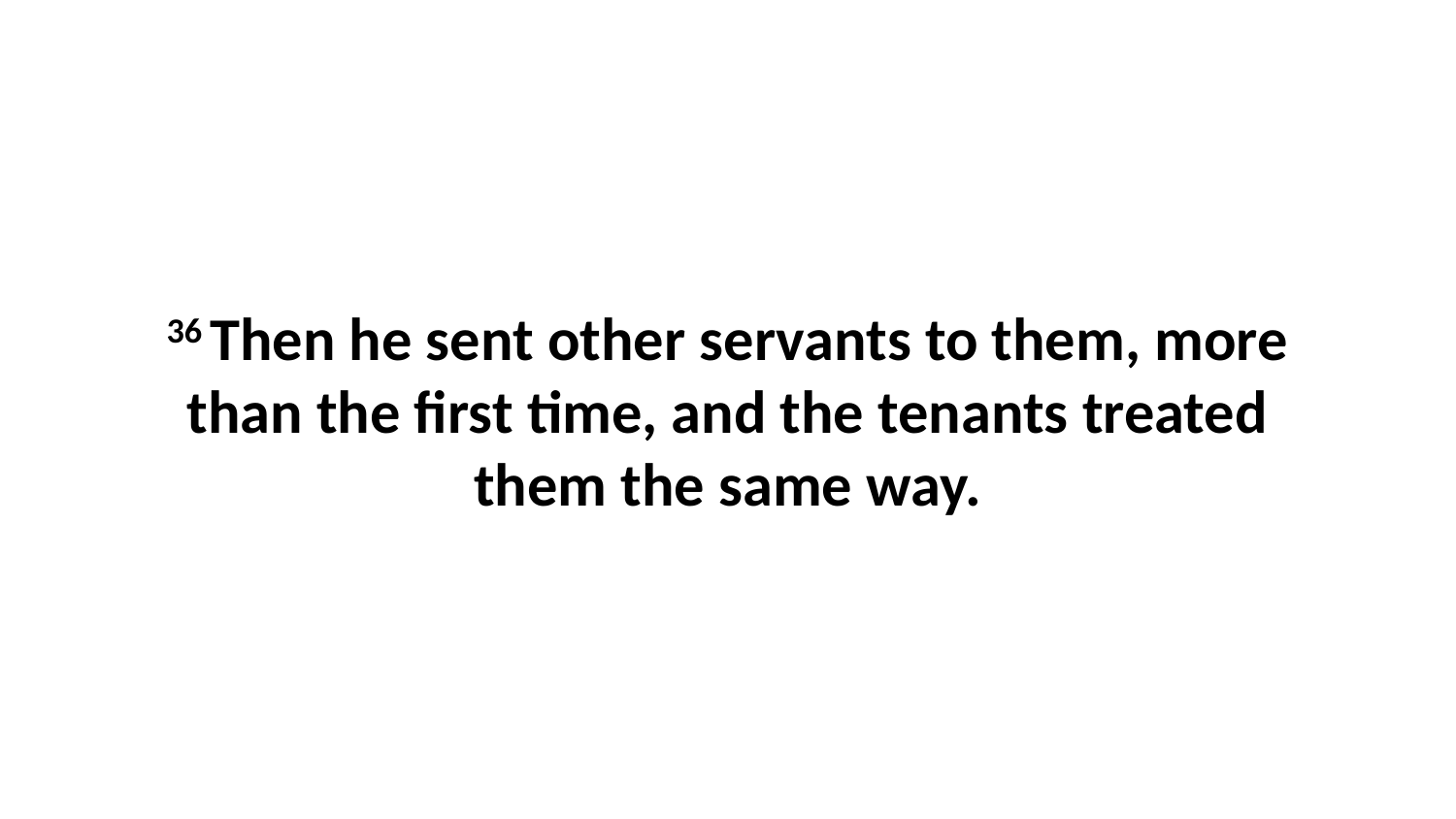

36 Then he sent other servants to them, more than the first time, and the tenants treated them the same way.